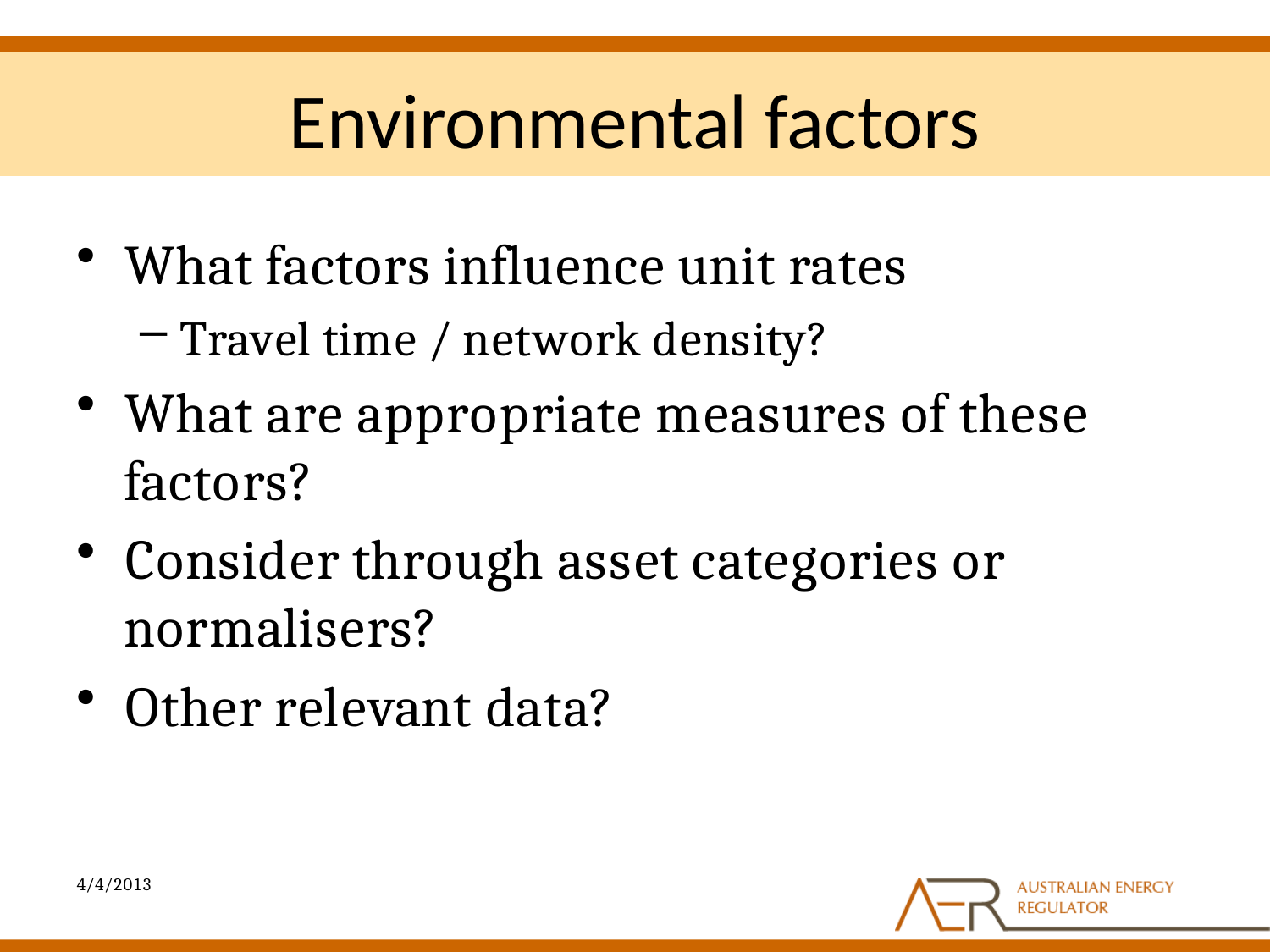

# Environmental factors
What factors influence unit rates
Travel time / network density?
What are appropriate measures of these factors?
Consider through asset categories or normalisers?
Other relevant data?

4/4/2013